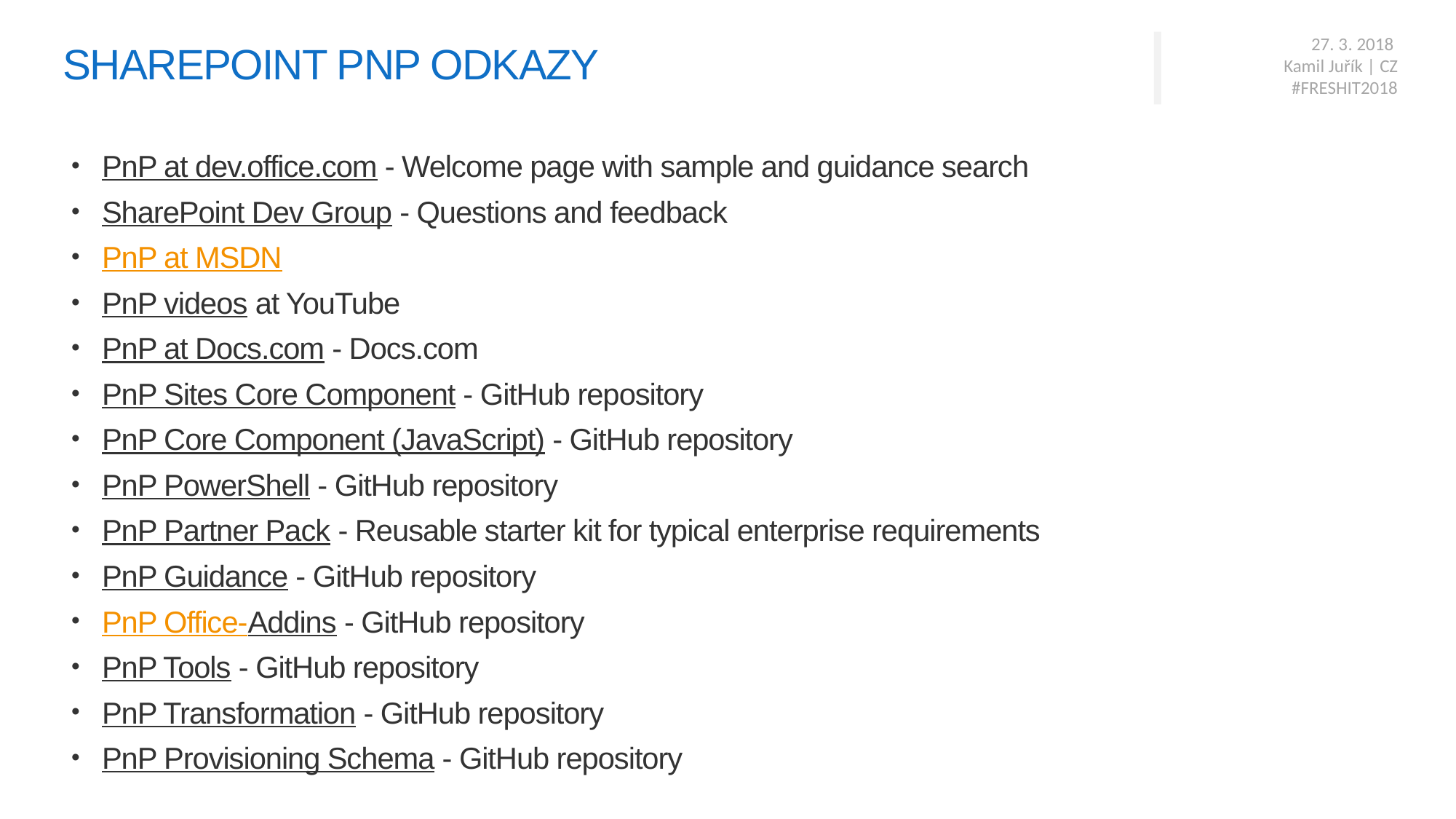

# SHAREPOINT PNP ODKAZY
PnP at dev.office.com - Welcome page with sample and guidance search
SharePoint Dev Group - Questions and feedback
PnP at MSDN
PnP videos at YouTube
PnP at Docs.com - Docs.com
PnP Sites Core Component - GitHub repository
PnP Core Component (JavaScript) - GitHub repository
PnP PowerShell - GitHub repository
PnP Partner Pack - Reusable starter kit for typical enterprise requirements
PnP Guidance - GitHub repository
PnP Office-Addins - GitHub repository
PnP Tools - GitHub repository
PnP Transformation - GitHub repository
PnP Provisioning Schema - GitHub repository